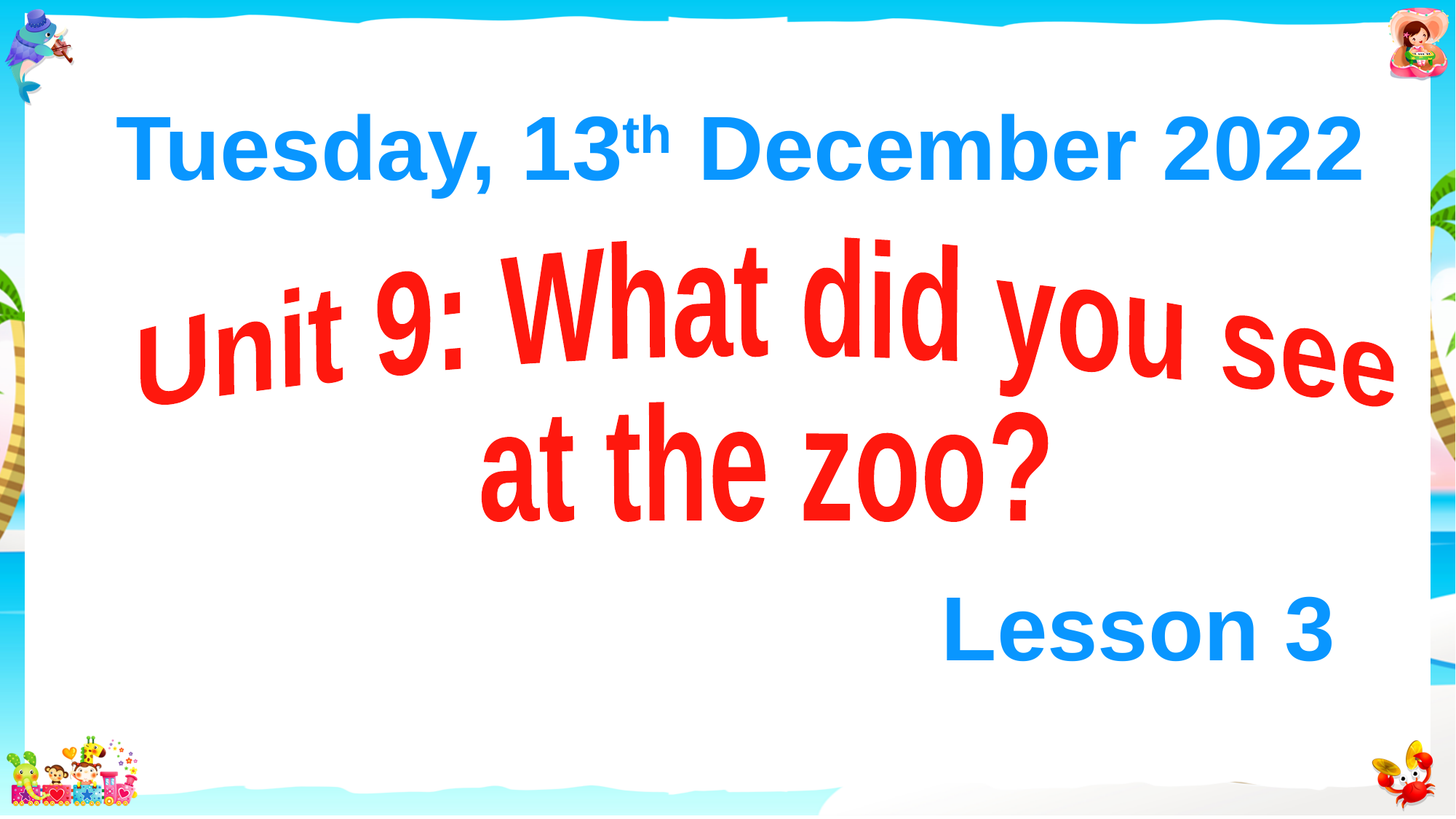

Tuesday, 13th December 2022
Unit 9: What did you see
at the zoo?
Lesson 3